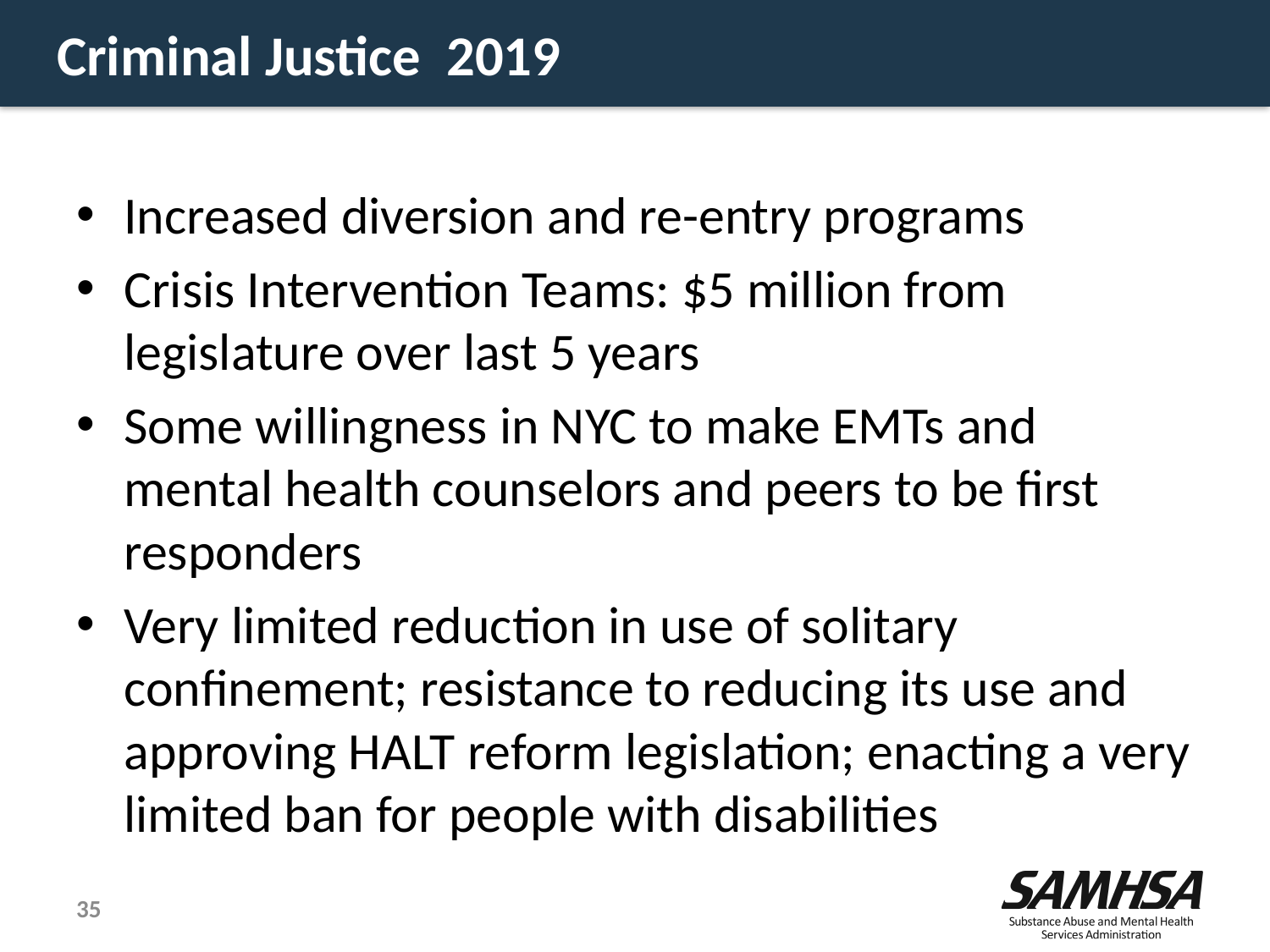

# Criminal Justice  2019
Increased diversion and re-entry programs
Crisis Intervention Teams: $5 million from legislature over last 5 years
Some willingness in NYC to make EMTs and mental health counselors and peers to be first responders
Very limited reduction in use of solitary confinement; resistance to reducing its use and approving HALT reform legislation; enacting a very limited ban for people with disabilities

35